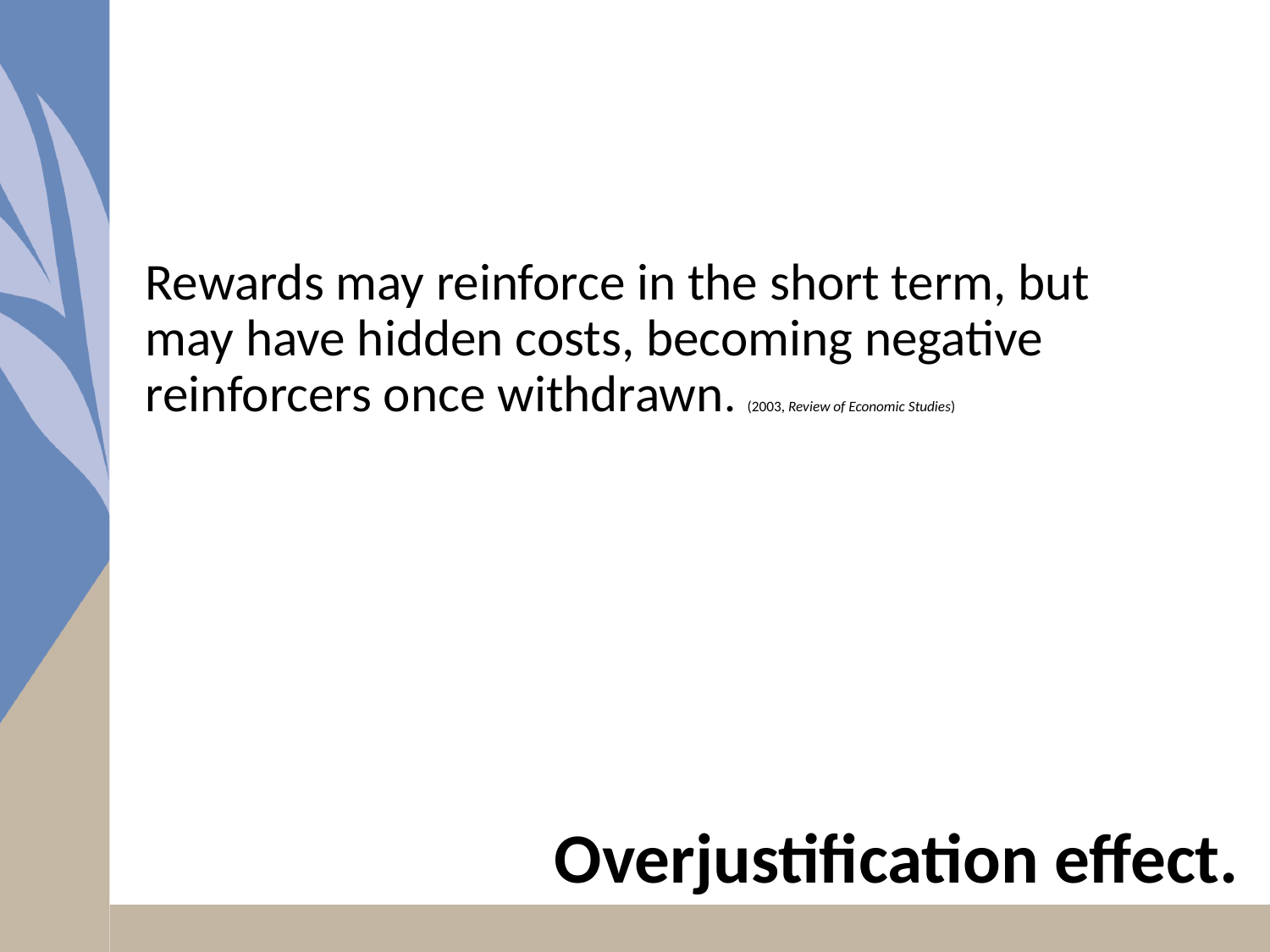

# Rewards may reinforce in the short term, but may have hidden costs, becoming negative reinforcers once withdrawn. (2003, Review of Economic Studies)
Overjustification effect.